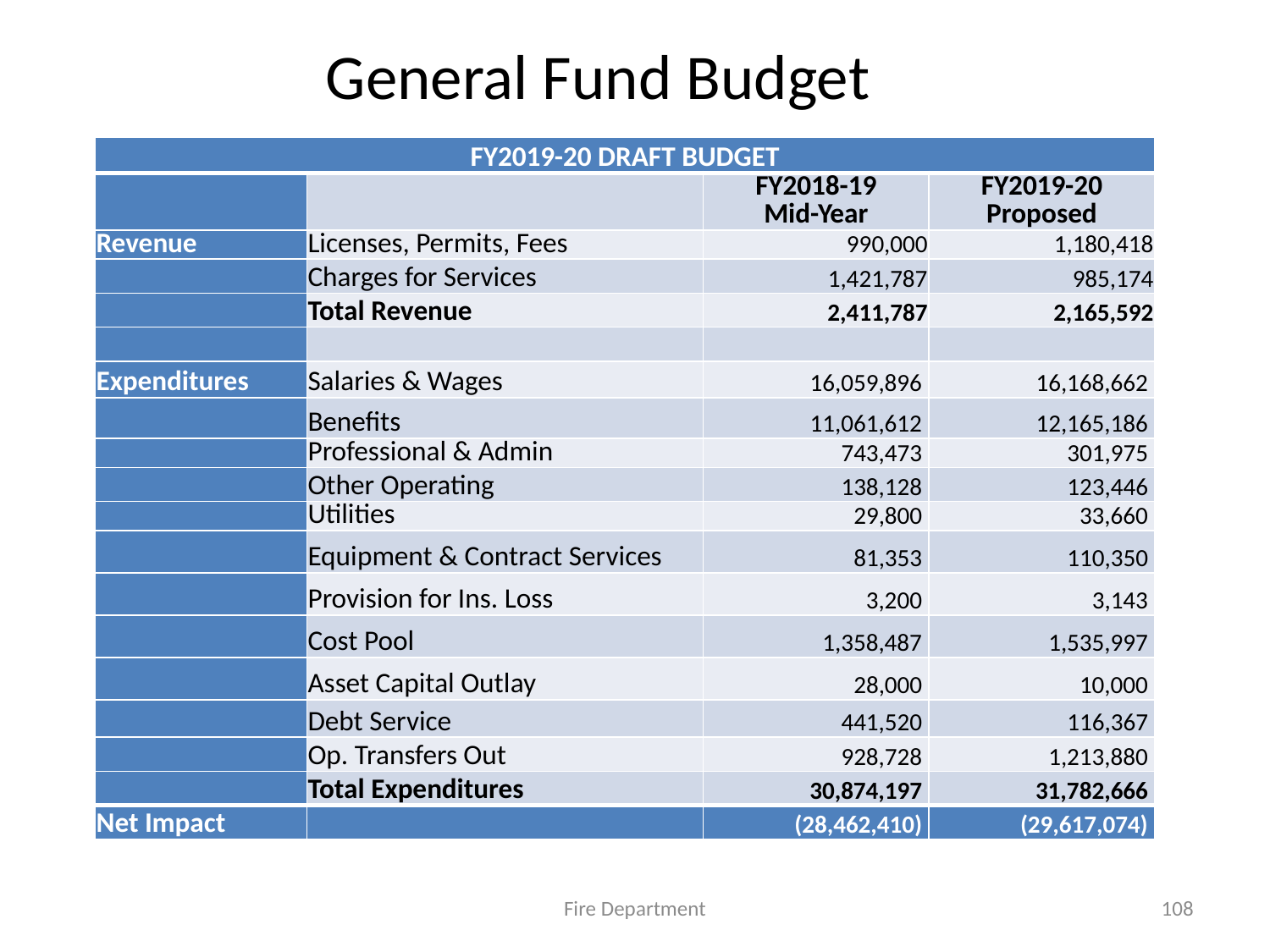

# General Fund Budget
| FY2019-20 DRAFT BUDGET |  |  |  |
| --- | --- | --- | --- |
|  |  | FY2018-19 Mid-Year | FY2019-20 Proposed |
| Revenue | Licenses, Permits, Fees | 990,000 | 1,180,418 |
|  | Charges for Services | 1,421,787 | 985,174 |
|  | Total Revenue | 2,411,787 | 2,165,592 |
|  |  |  |  |
| Expenditures | Salaries & Wages | 16,059,896 | 16,168,662 |
|  | Benefits | 11,061,612 | 12,165,186 |
|  | Professional & Admin | 743,473 | 301,975 |
|  | Other Operating | 138,128 | 123,446 |
|  | Utilities | 29,800 | 33,660 |
|  | Equipment & Contract Services | 81,353 | 110,350 |
|  | Provision for Ins. Loss | 3,200 | 3,143 |
|  | Cost Pool | 1,358,487 | 1,535,997 |
|  | Asset Capital Outlay | 28,000 | 10,000 |
|  | Debt Service | 441,520 | 116,367 |
|  | Op. Transfers Out | 928,728 | 1,213,880 |
|  | Total Expenditures | 30,874,197 | 31,782,666 |
| Net Impact |  | (28,462,410) | (29,617,074) |
Fire Department
108